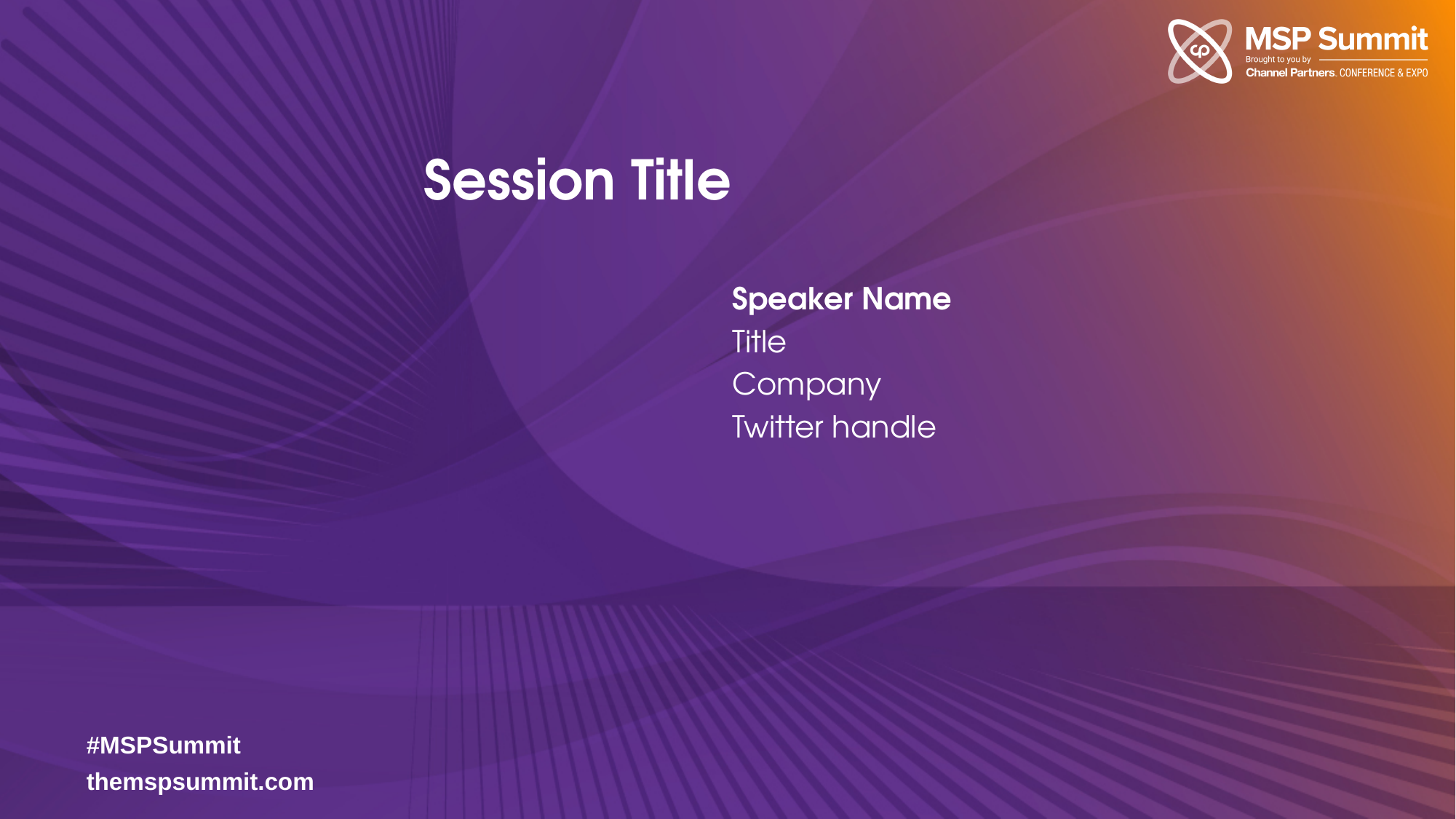

Session Title
Speaker Name
Title
Company
Twitter handle

#MSPSummit
themspsummit.com